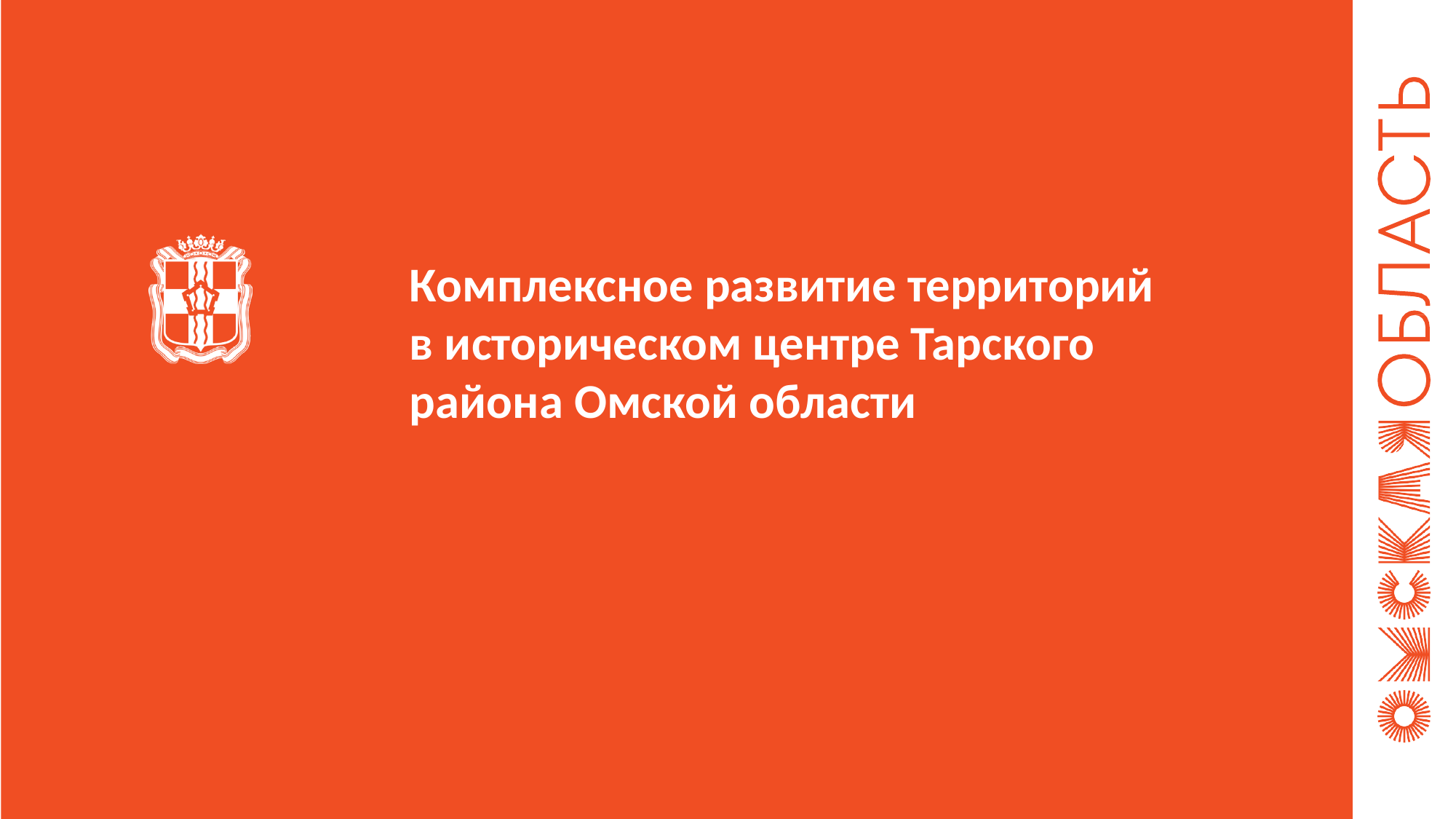

Комплексное развитие территорий в историческом центре Тарского района Омской области